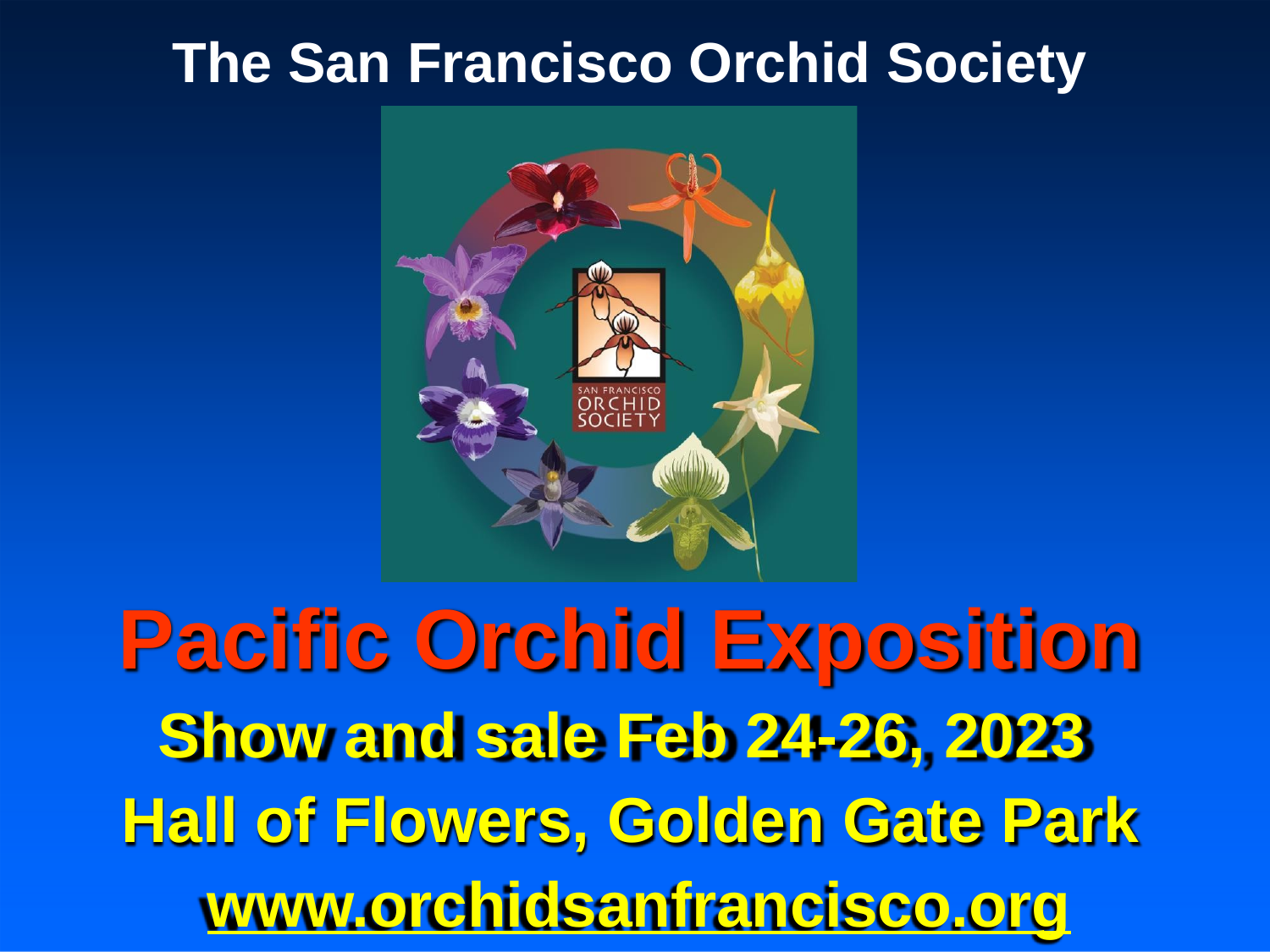

The San Francisco Orchid Society

Pacific Orchid Exposition
Show and sale Feb 24-26, 2023  Hall of Flowers, Golden Gate Park  www.orchidsanfrancisco.org